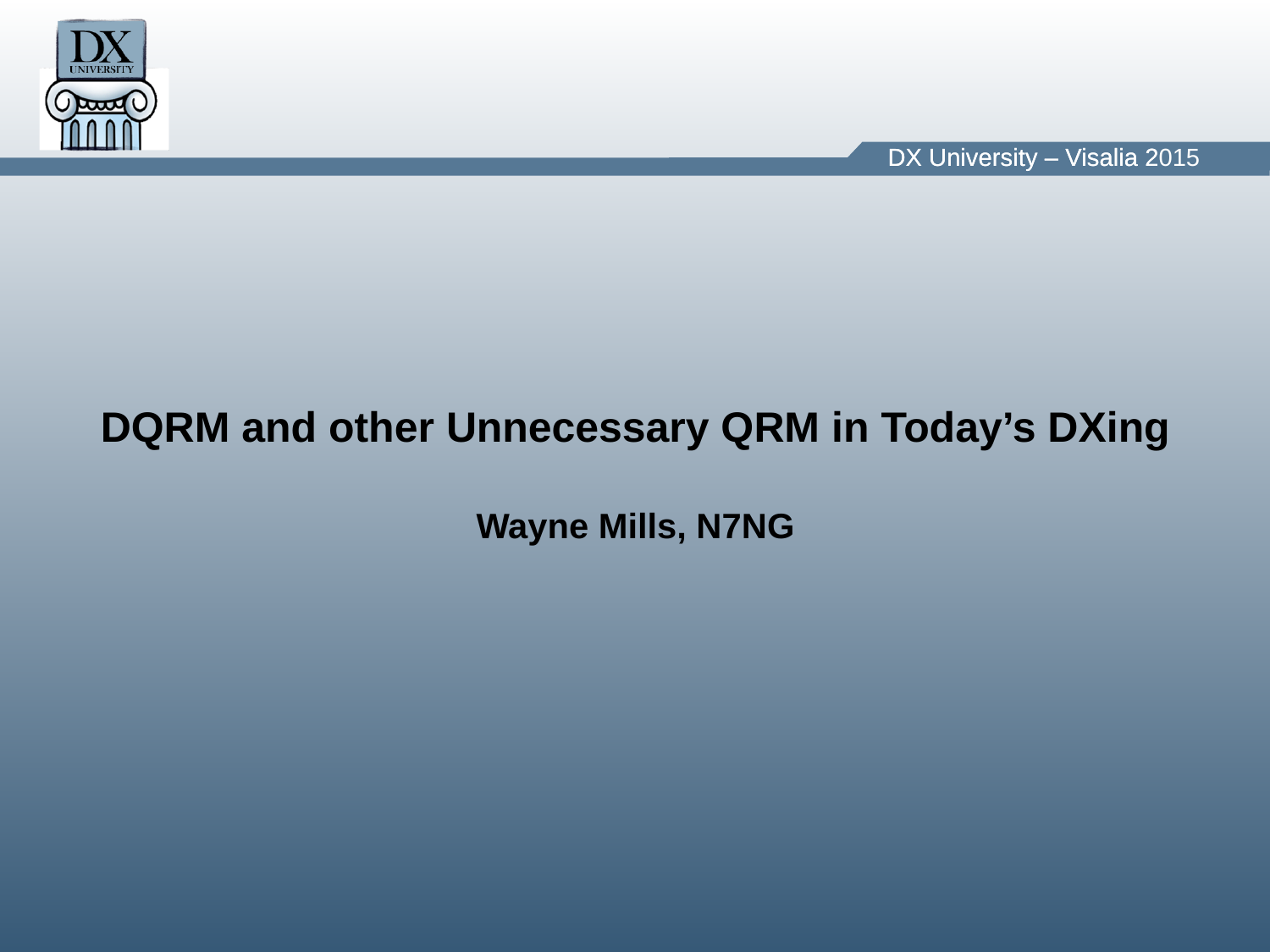

DQRM and other Unnecessary QRM in Today’s DXing

Wayne Mills, N7NG